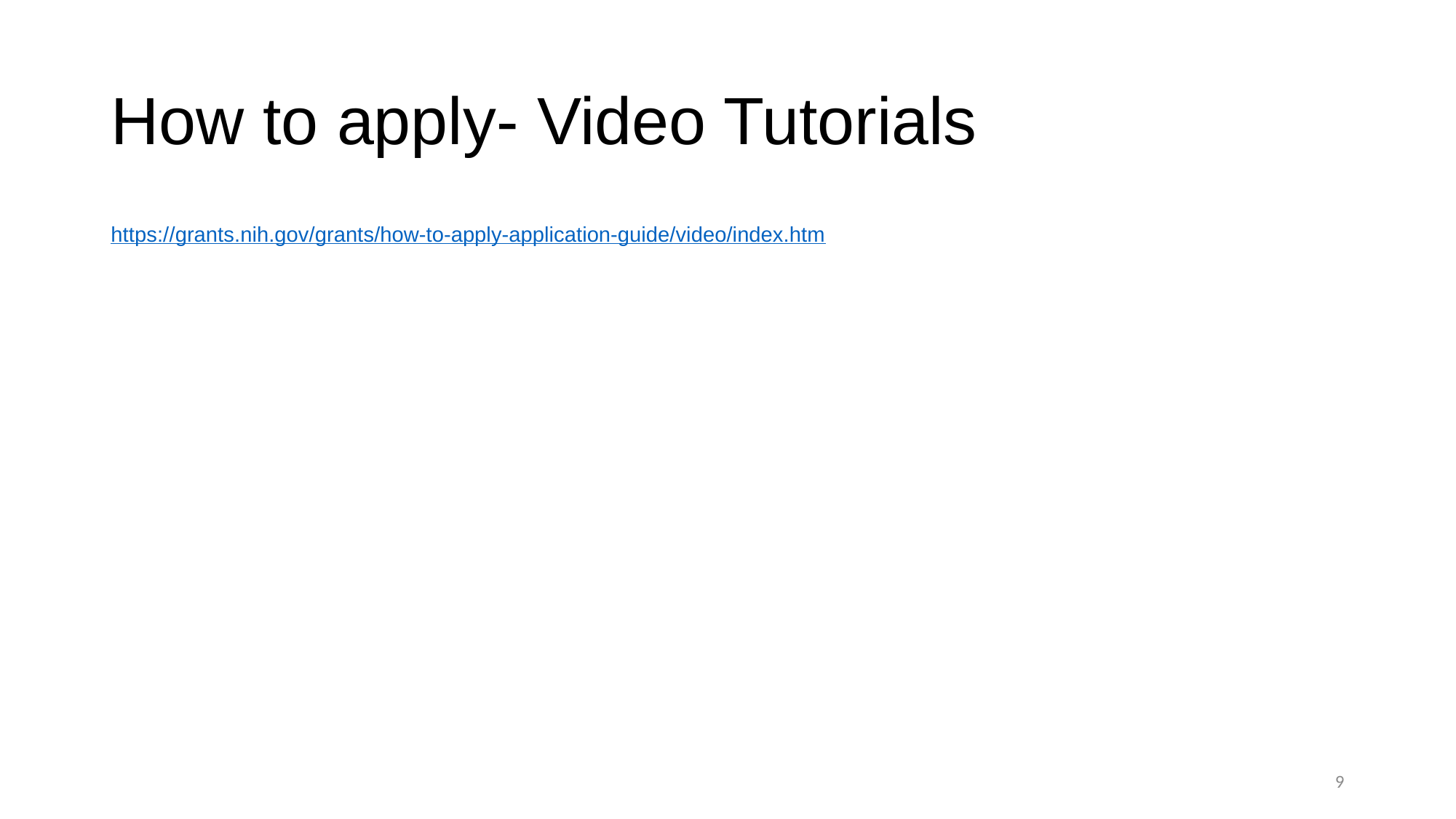

# How to apply- Video Tutorials
https://grants.nih.gov/grants/how-to-apply-application-guide/video/index.htm
9